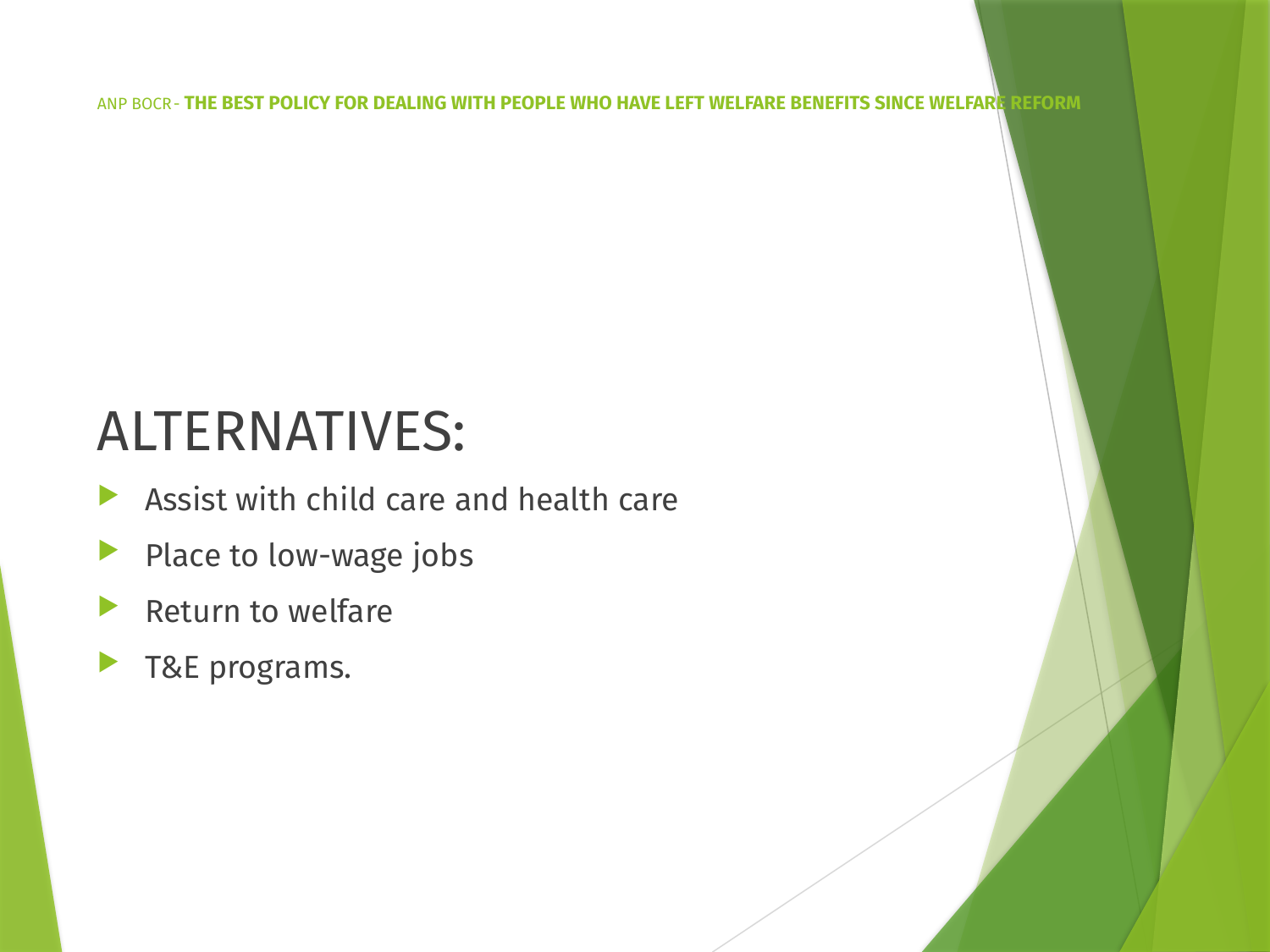

# ANP BOCR	- THE BEST POLICY FOR DEALING WITH PEOPLE WHO HAVE LEFT WELFARE BENEFITS SINCE WELFARE REFORM
ALTERNATIVES:
Assist with child care and health care
Place to low-wage jobs
Return to welfare
T&E programs.